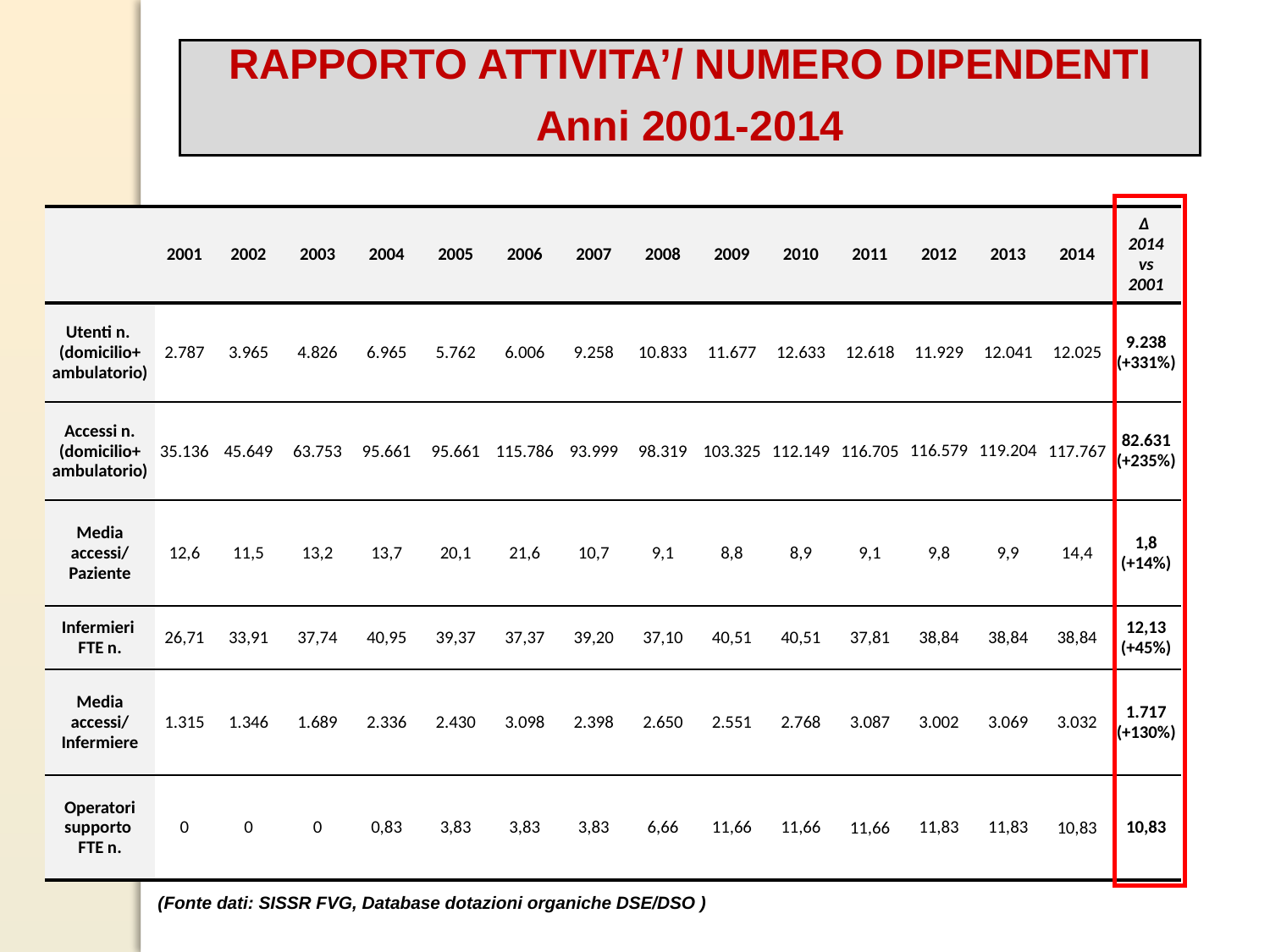

RAPPORTO ATTIVITA’/ NUMERO DIPENDENTI
Anni 2001-2014

|  | 2001 | 2002 | 2003 | 2004 | 2005 | 2006 | 2007 | 2008 | 2009 | 2010 | 2011 | 2012 | 2013 | 2014 | Δ 2014 vs 2001 |
| --- | --- | --- | --- | --- | --- | --- | --- | --- | --- | --- | --- | --- | --- | --- | --- |
| Utenti n. (domicilio+ ambulatorio) | 2.787 | 3.965 | 4.826 | 6.965 | 5.762 | 6.006 | 9.258 | 10.833 | 11.677 | 12.633 | 12.618 | 11.929 | 12.041 | 12.025 | 9.238 (+331%) |
| Accessi n. (domicilio+ ambulatorio) | 35.136 | 45.649 | 63.753 | 95.661 | 95.661 | 115.786 | 93.999 | 98.319 | 103.325 | 112.149 | 116.705 | 116.579 | 119.204 | 117.767 | 82.631 (+235%) |
| Media accessi/ Paziente | 12,6 | 11,5 | 13,2 | 13,7 | 20,1 | 21,6 | 10,7 | 9,1 | 8,8 | 8,9 | 9,1 | 9,8 | 9,9 | 14,4 | 1,8 (+14%) |
| Infermieri FTE n. | 26,71 | 33,91 | 37,74 | 40,95 | 39,37 | 37,37 | 39,20 | 37,10 | 40,51 | 40,51 | 37,81 | 38,84 | 38,84 | 38,84 | 12,13 (+45%) |
| Media accessi/ Infermiere | 1.315 | 1.346 | 1.689 | 2.336 | 2.430 | 3.098 | 2.398 | 2.650 | 2.551 | 2.768 | 3.087 | 3.002 | 3.069 | 3.032 | 1.717 (+130%) |
| Operatori supporto FTE n. | 0 | 0 | 0 | 0,83 | 3,83 | 3,83 | 3,83 | 6,66 | 11,66 | 11,66 | 11,66 | 11,83 | 11,83 | 10,83 | 10,83 |
(Fonte dati: SISSR FVG, Database dotazioni organiche DSE/DSO )